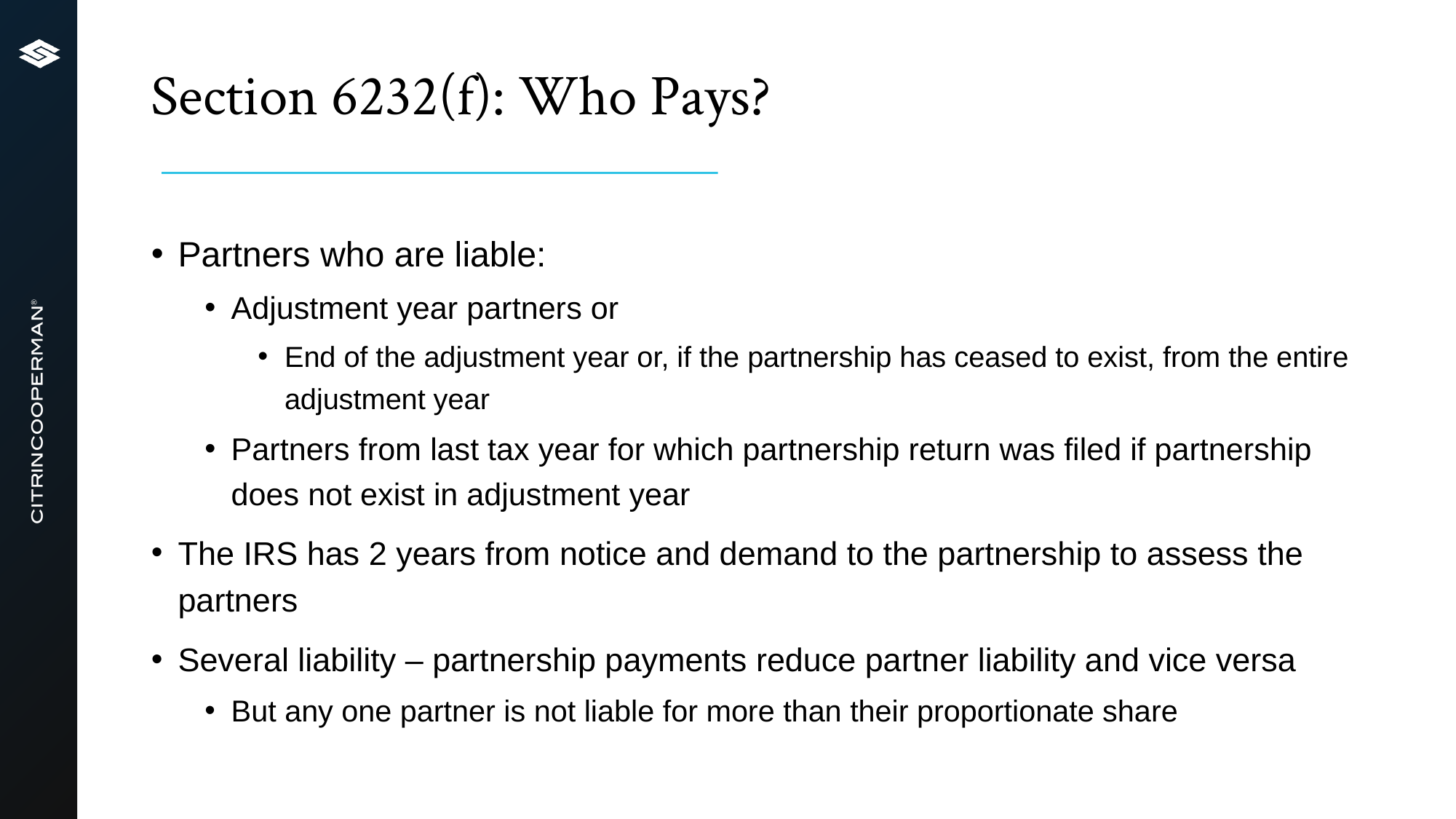

# Section 6232(f): Who Pays?
Partners who are liable:
Adjustment year partners or
End of the adjustment year or, if the partnership has ceased to exist, from the entire adjustment year
Partners from last tax year for which partnership return was filed if partnership does not exist in adjustment year
The IRS has 2 years from notice and demand to the partnership to assess the partners
Several liability – partnership payments reduce partner liability and vice versa
But any one partner is not liable for more than their proportionate share